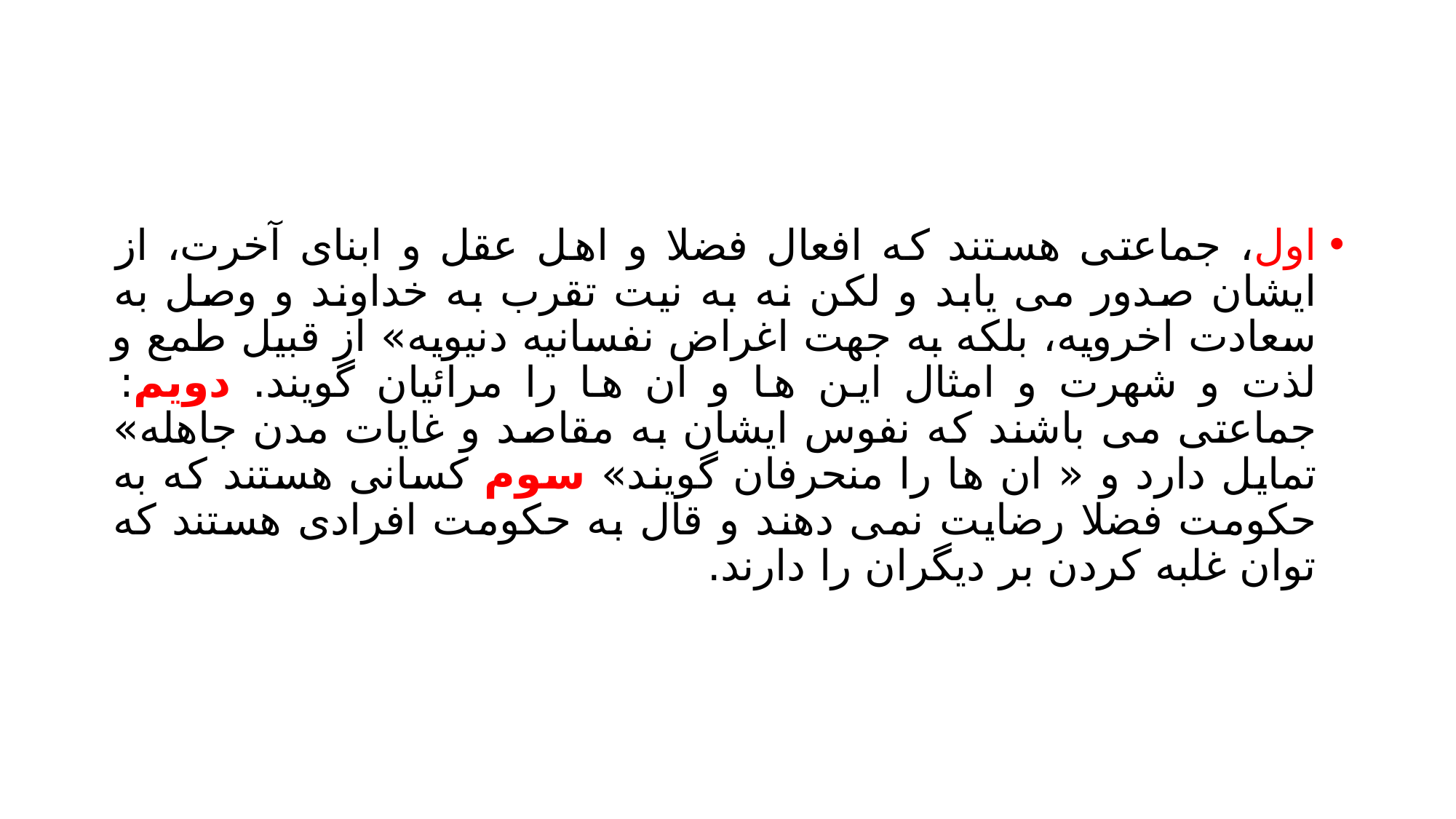

#
اول، جماعتی هستند که افعال فضلا و اهل عقل و ابنای آخرت، از ایشان صدور می یابد و لکن نه به نیت تقرب به خداوند و وصل به سعادت اخرویه، بلکه به جهت اغراض نفسانیه دنیویه» از قبیل طمع و لذت و شهرت و امثال این ها و ان ها را مرائیان گویند. دویم: جماعتی می باشند که نفوس ایشان به مقاصد و غایات مدن جاهله» تمایل دارد و « ان ها را منحرفان گویند» سوم کسانی هستند که به حکومت فضلا رضایت نمی دهند و قال به حکومت افرادی هستند که توان غلبه کردن بر دیگران را دارند.